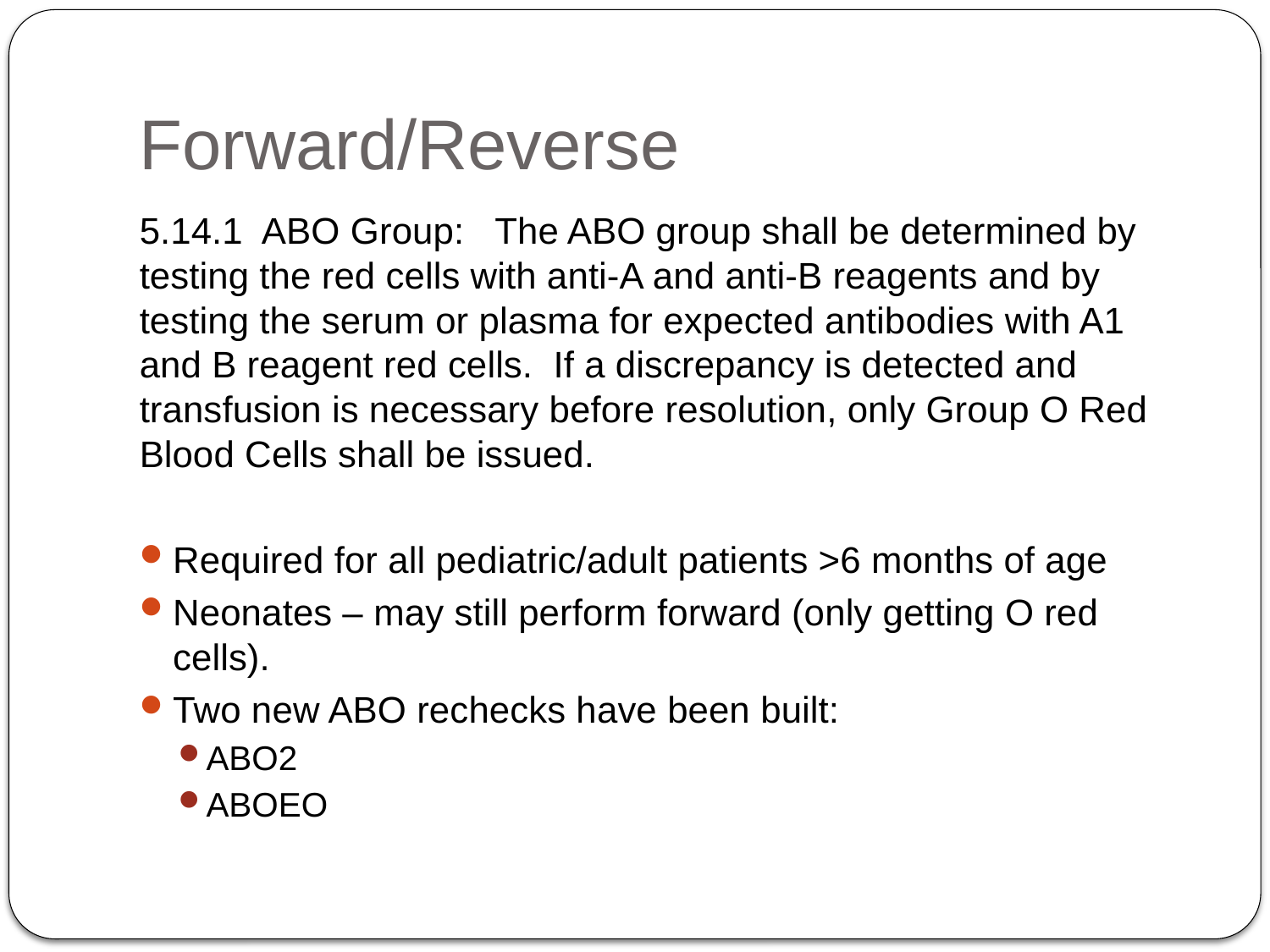

# Forward/Reverse
5.14.1  ABO Group:   The ABO group shall be determined by testing the red cells with anti-A and anti-B reagents and by testing the serum or plasma for expected antibodies with A1 and B reagent red cells.  If a discrepancy is detected and transfusion is necessary before resolution, only Group O Red Blood Cells shall be issued.

Required for all pediatric/adult patients >6 months of age
Neonates – may still perform forward (only getting O red cells).
Two new ABO rechecks have been built:
ABO2
ABOEO